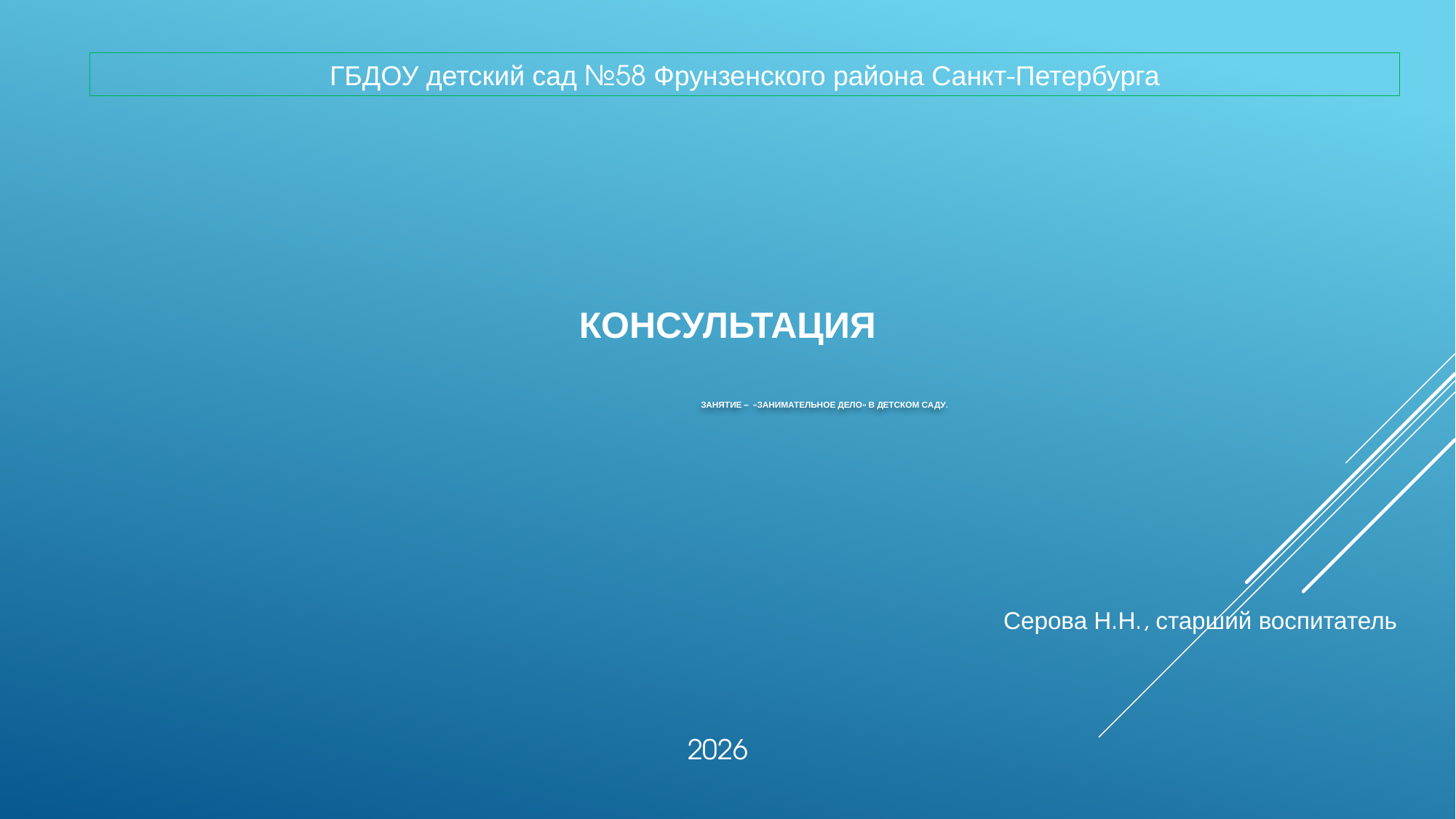

ГБДОУ детский сад №58 Фрунзенского района Санкт-Петербурга
КОНСУЛЬТАЦИЯ
# Занятие –  «занимательное дело» в детском саду.
Серова Н.Н., старший воспитатель
2026